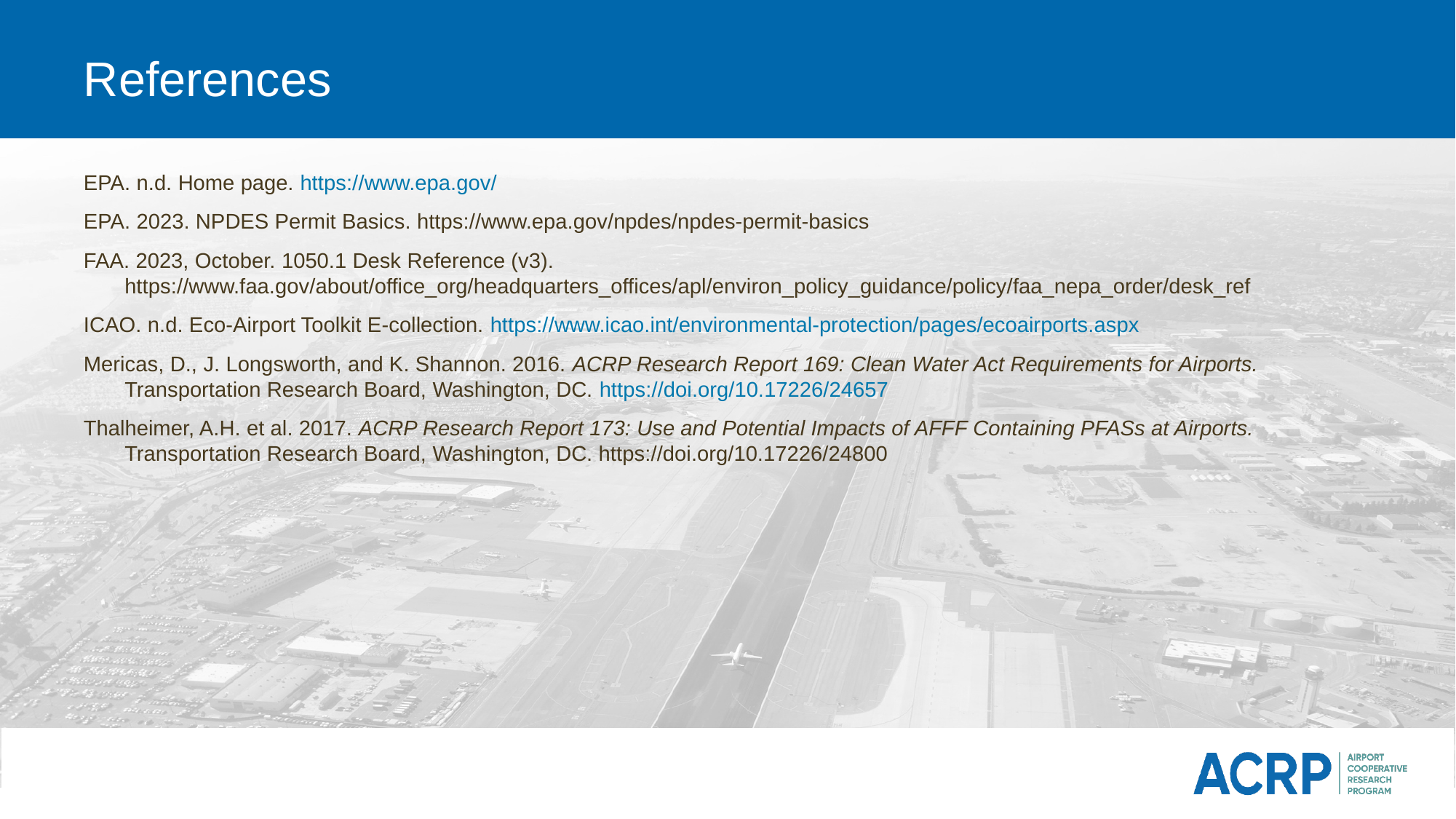

# References
EPA. n.d. Home page. https://www.epa.gov/
EPA. 2023. NPDES Permit Basics. https://www.epa.gov/npdes/npdes-permit-basics
FAA. 2023, October. 1050.1 Desk Reference (v3). https://www.faa.gov/about/office_org/headquarters_offices/apl/environ_policy_guidance/policy/faa_nepa_order/desk_ref
ICAO. n.d. Eco-Airport Toolkit E-collection. https://www.icao.int/environmental-protection/pages/ecoairports.aspx
Mericas, D., J. Longsworth, and K. Shannon. 2016. ACRP Research Report 169: Clean Water Act Requirements for Airports. Transportation Research Board, Washington, DC. https://doi.org/10.17226/24657
Thalheimer, A.H. et al. 2017. ACRP Research Report 173: Use and Potential Impacts of AFFF Containing PFASs at Airports. Transportation Research Board, Washington, DC. https://doi.org/10.17226/24800